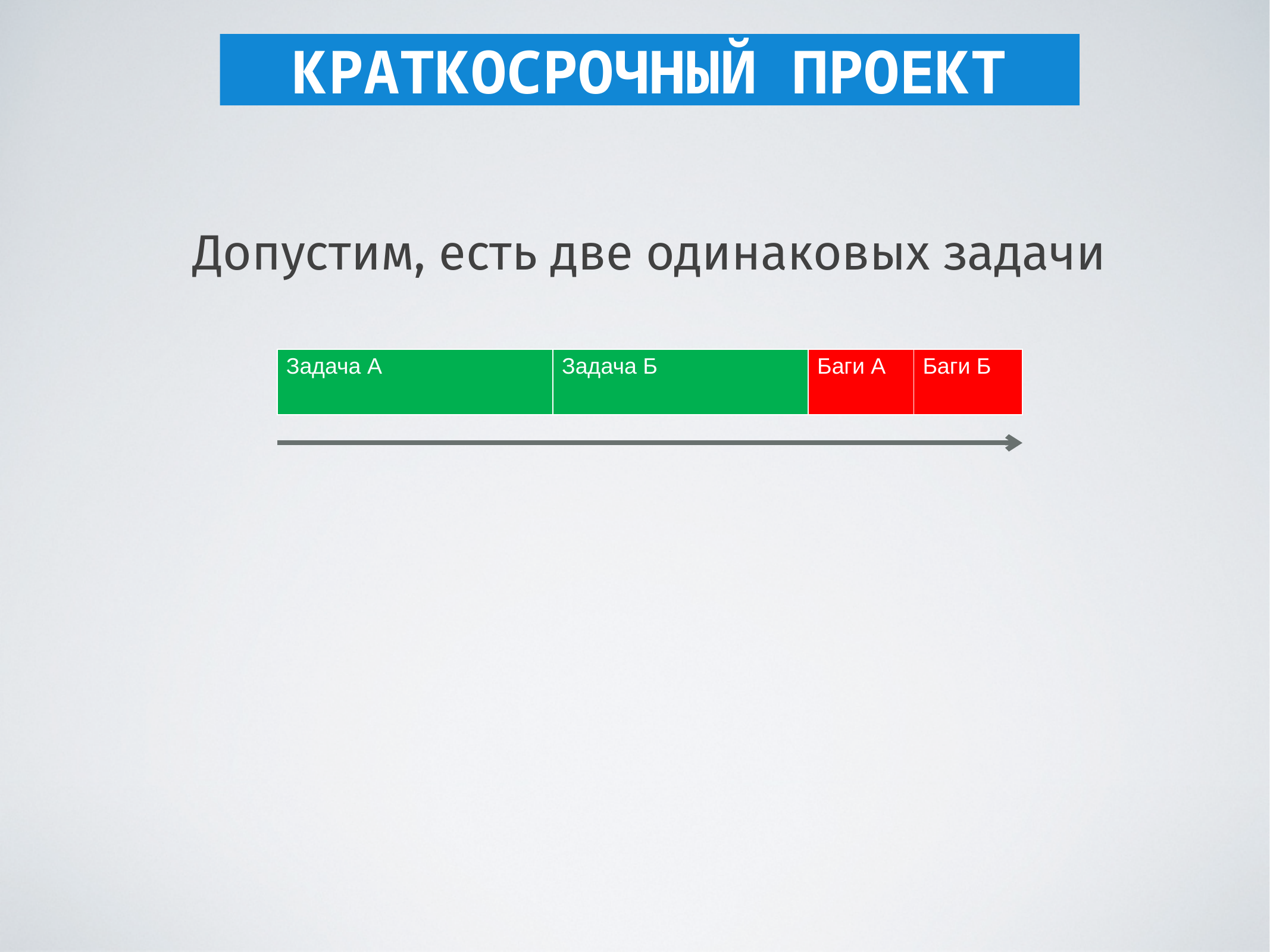

КРАТКОСРОЧНЫЙ ПРОЕКТ
Допустим, есть две одинаковых задачи
| Задача A | Задача Б | Баги А | Баги Б |
| --- | --- | --- | --- |